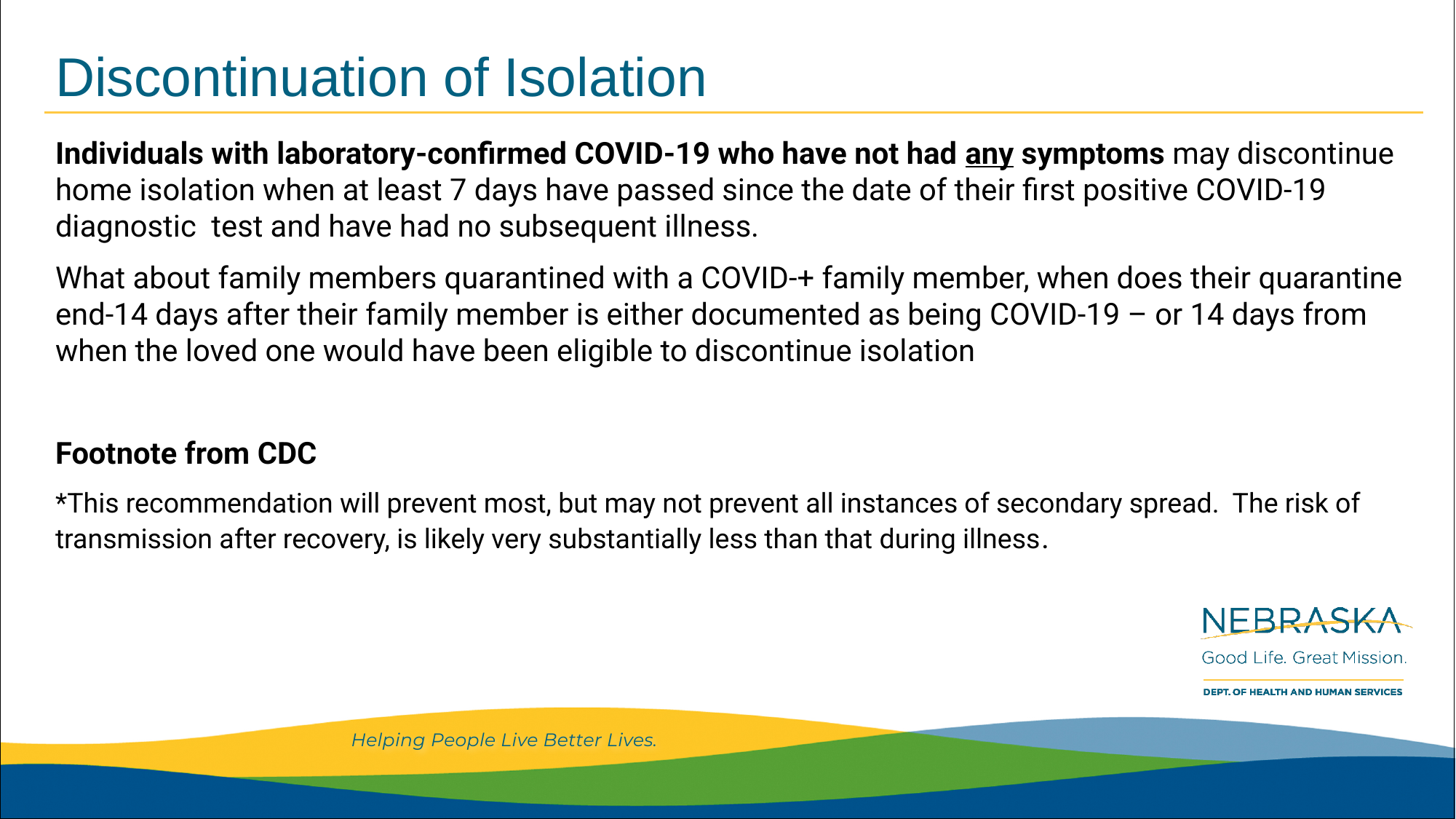

# Discontinuation of Isolation
Individuals with laboratory-confirmed COVID-19 who have not had any symptoms may discontinue home isolation when at least 7 days have passed since the date of their first positive COVID-19 diagnostic  test and have had no subsequent illness.
What about family members quarantined with a COVID-+ family member, when does their quarantine end-14 days after their family member is either documented as being COVID-19 – or 14 days from when the loved one would have been eligible to discontinue isolation

Footnote from CDC
*This recommendation will prevent most, but may not prevent all instances of secondary spread.  The risk of transmission after recovery, is likely very substantially less than that during illness.